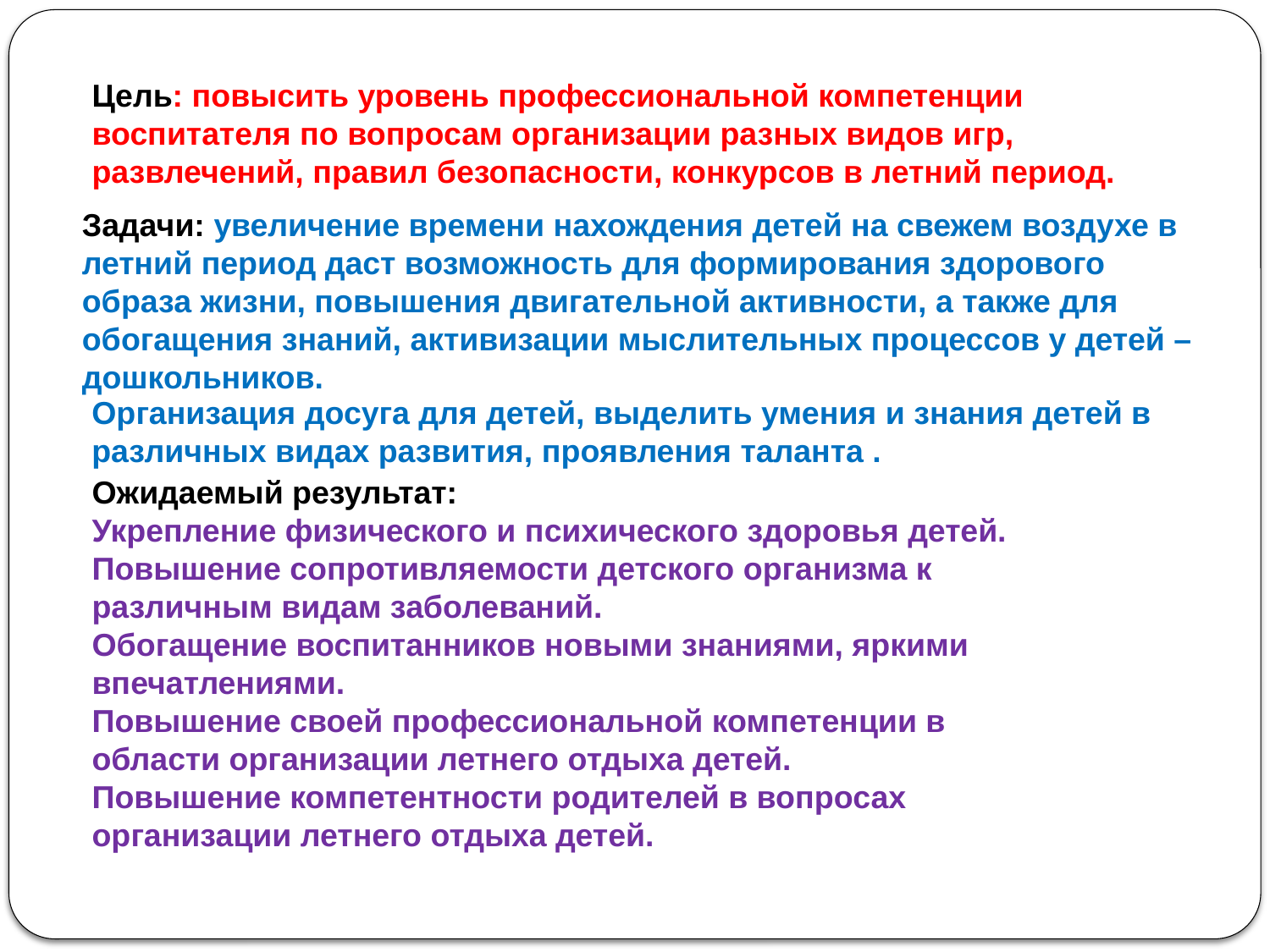

Цель: повысить уровень профессиональной компетенции воспитателя по вопросам организации разных видов игр, развлечений, правил безопасности, конкурсов в летний период.
Задачи: увеличение времени нахождения детей на свежем воздухе в летний период даст возможность для формирования здорового образа жизни, повышения двигательной активности, а также для обогащения знаний, активизации мыслительных процессов у детей – дошкольников.
Организация досуга для детей, выделить умения и знания детей в различных видах развития, проявления таланта .
Ожидаемый результат:
Укрепление физического и психического здоровья детей.
Повышение сопротивляемости детского организма к различным видам заболеваний.
Обогащение воспитанников новыми знаниями, яркими впечатлениями.
Повышение своей профессиональной компетенции в области организации летнего отдыха детей.
Повышение компетентности родителей в вопросах организации летнего отдыха детей.